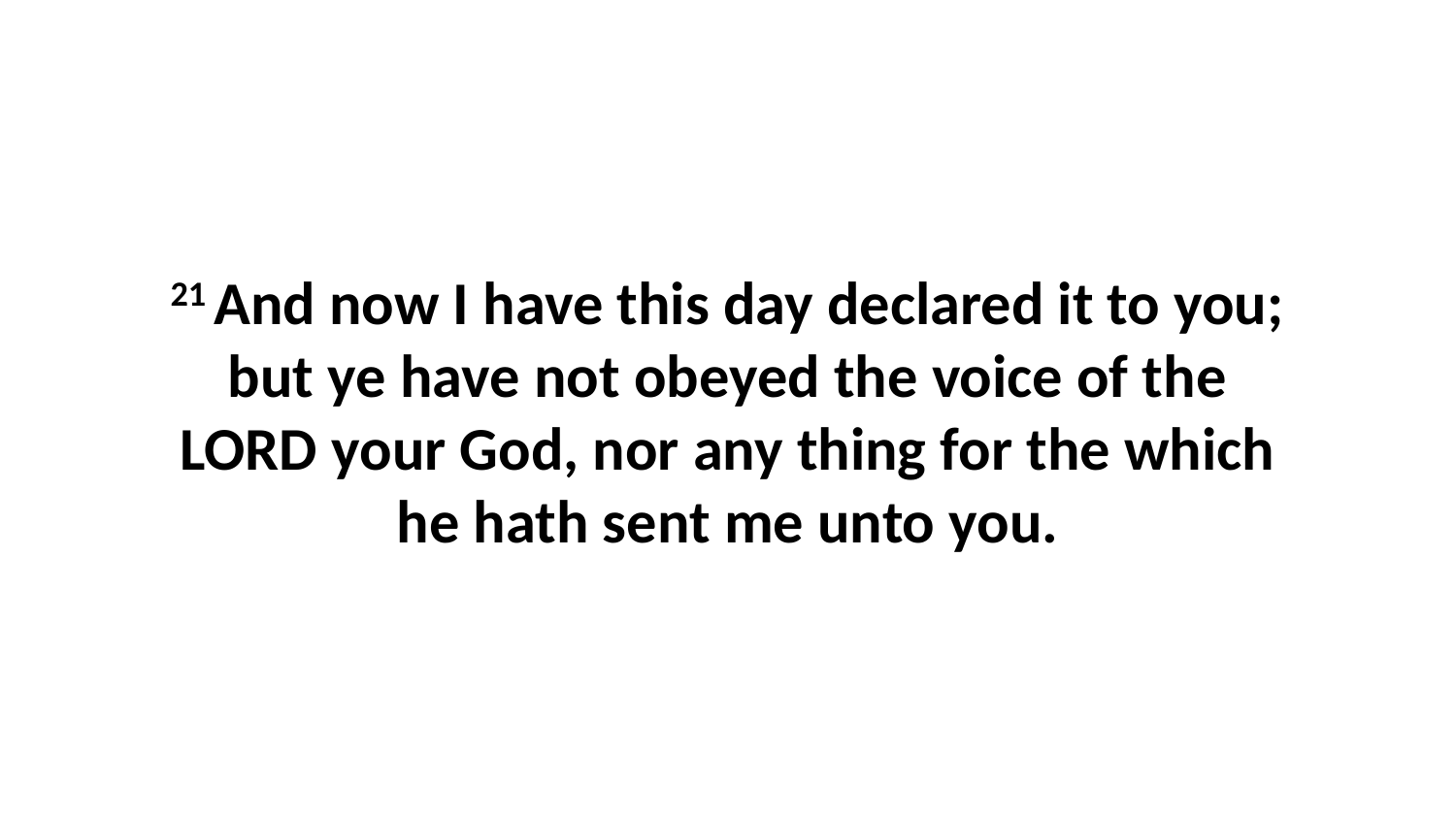

21 And now I have this day declared it to you; but ye have not obeyed the voice of the LORD your God, nor any thing for the which he hath sent me unto you.